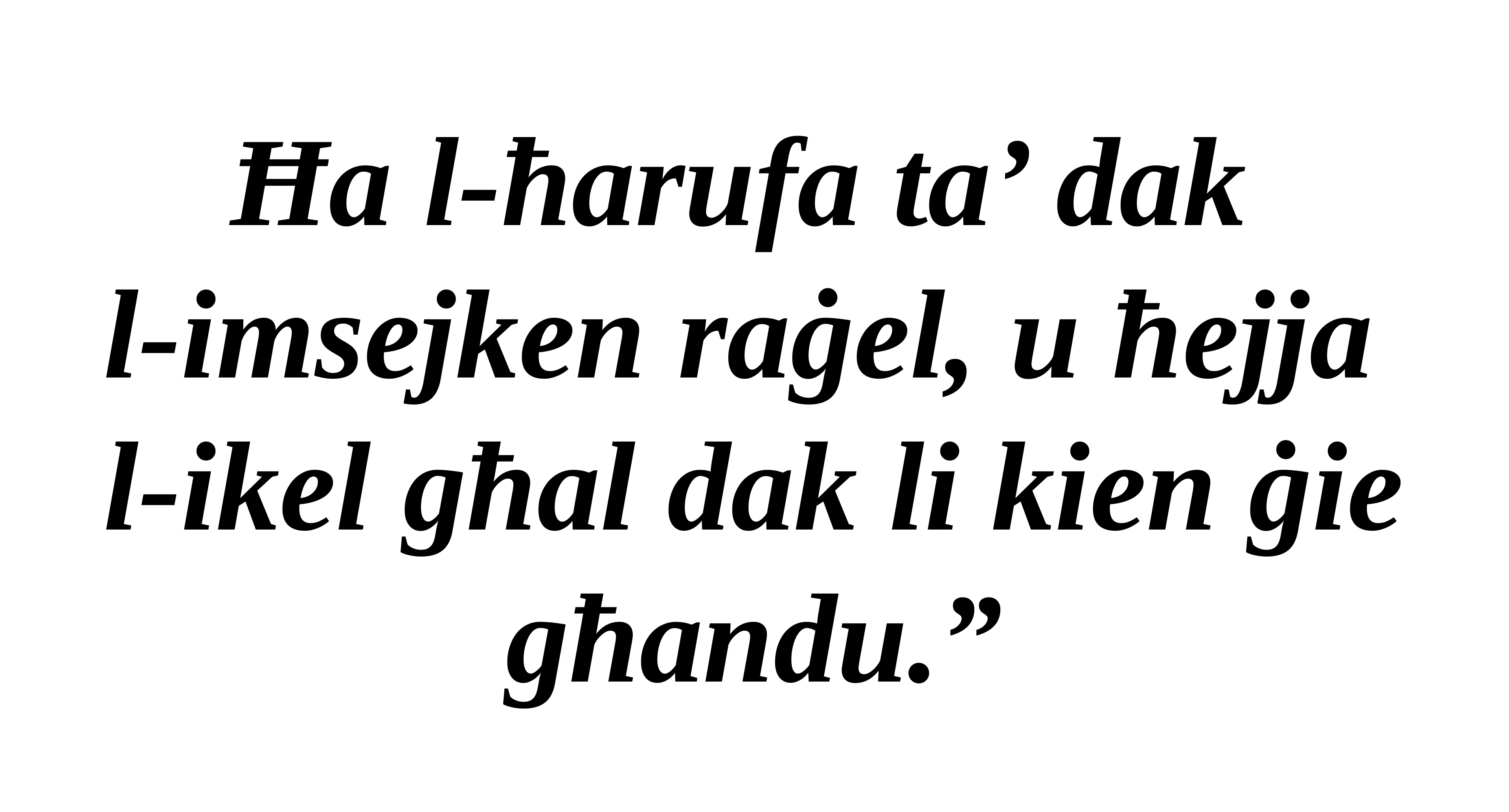

Ħa l-ħarufa ta’ dak
l-imsejken raġel, u ħejja
l-ikel għal dak li kien ġie għandu.”